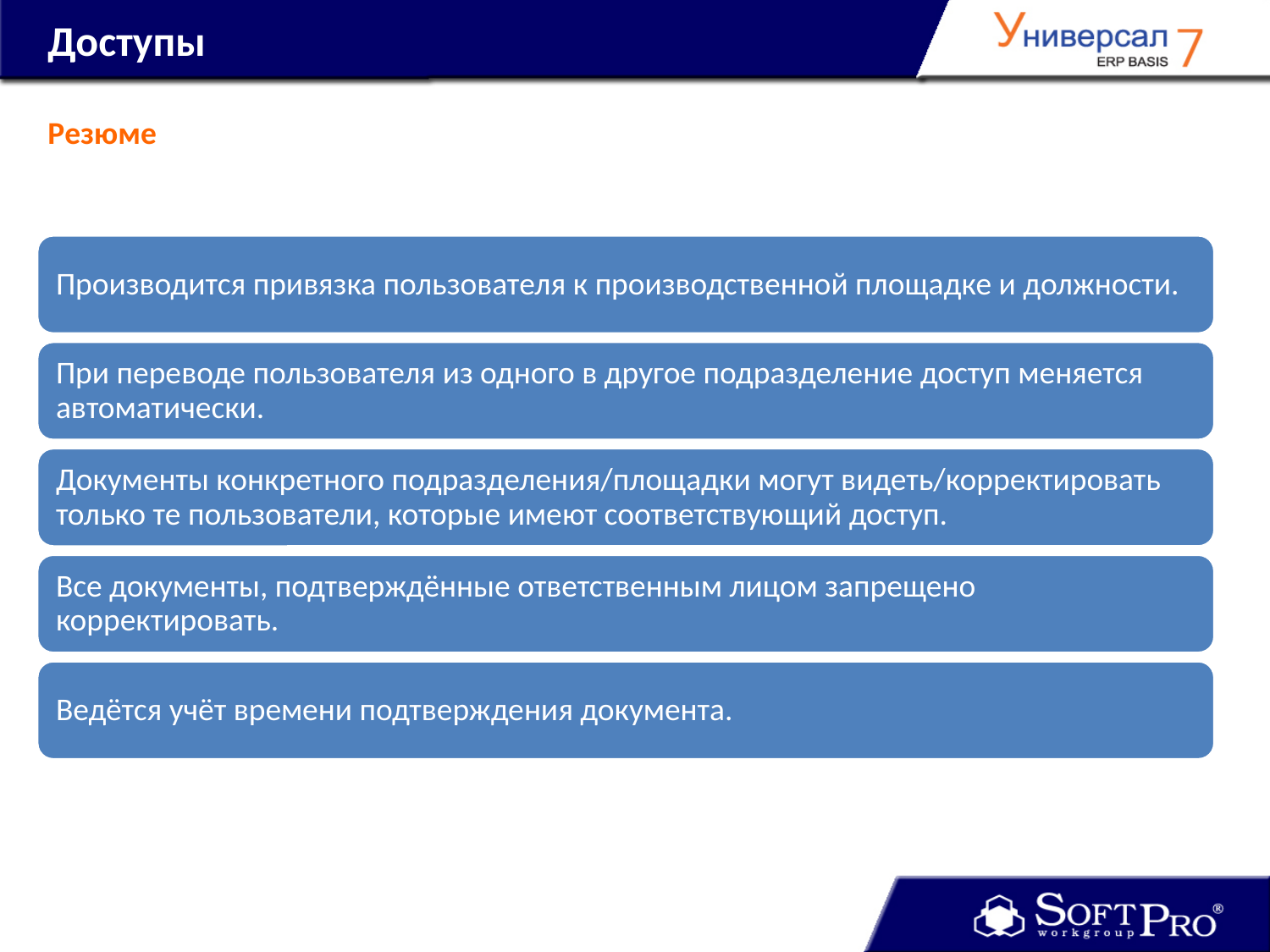

# Доступы
Резюме
Производится привязка пользователя к производственной площадке и должности.
При переводе пользователя из одного в другое подразделение доступ меняется автоматически.
Документы конкретного подразделения/площадки могут видеть/корректировать только те пользователи, которые имеют соответствующий доступ.
Все документы, подтверждённые ответственным лицом запрещено корректировать.
Ведётся учёт времени подтверждения документа.